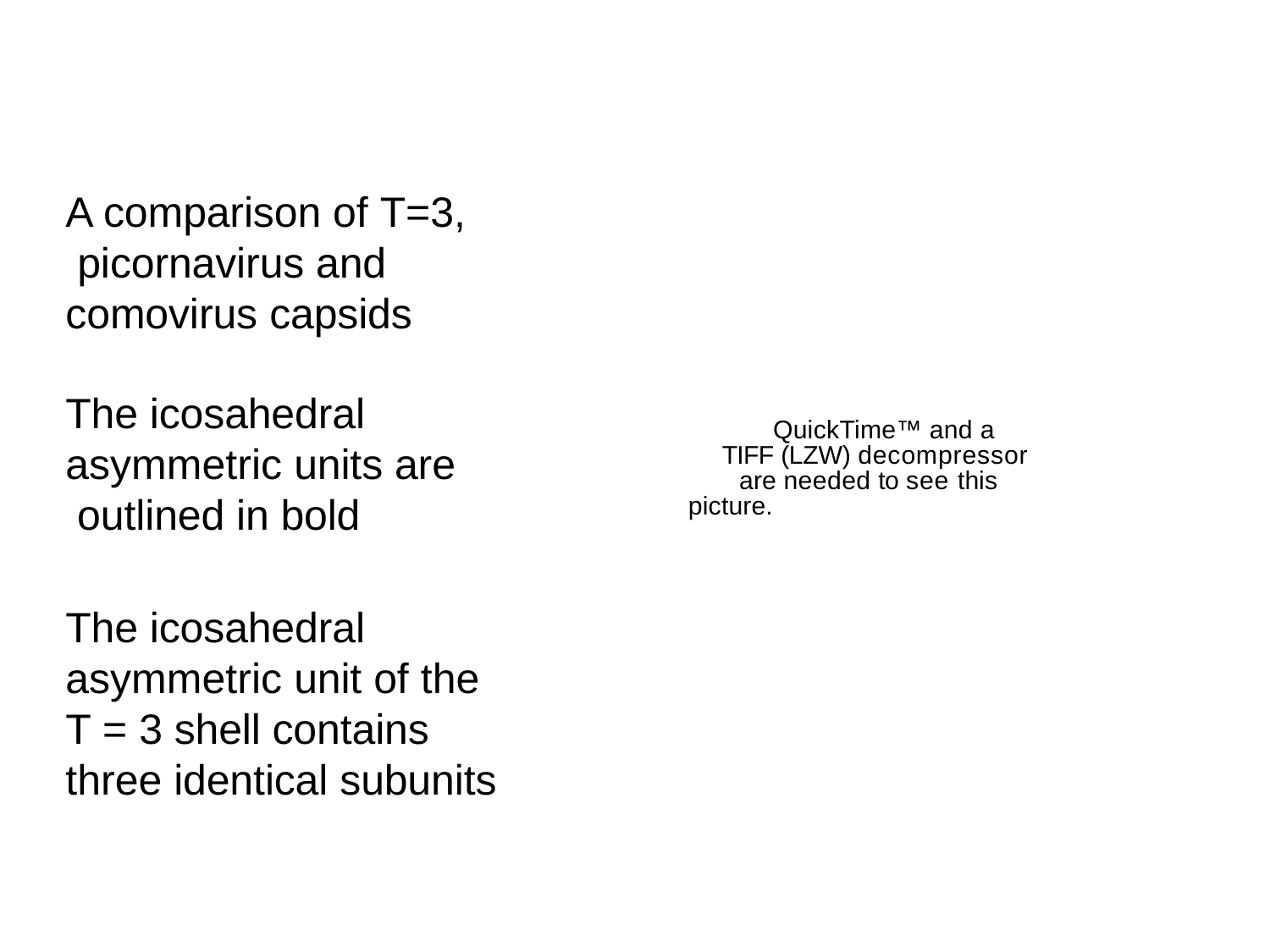

# A comparison of T=3,  picornavirus and  comovirus capsids
The icosahedral  asymmetric units are  outlined in bold

The icosahedral  asymmetric unit of the  T = 3 shell contains  three identical subunits
QuickTime™ and a  TIFF (LZW) decompressor
are needed to see this picture.